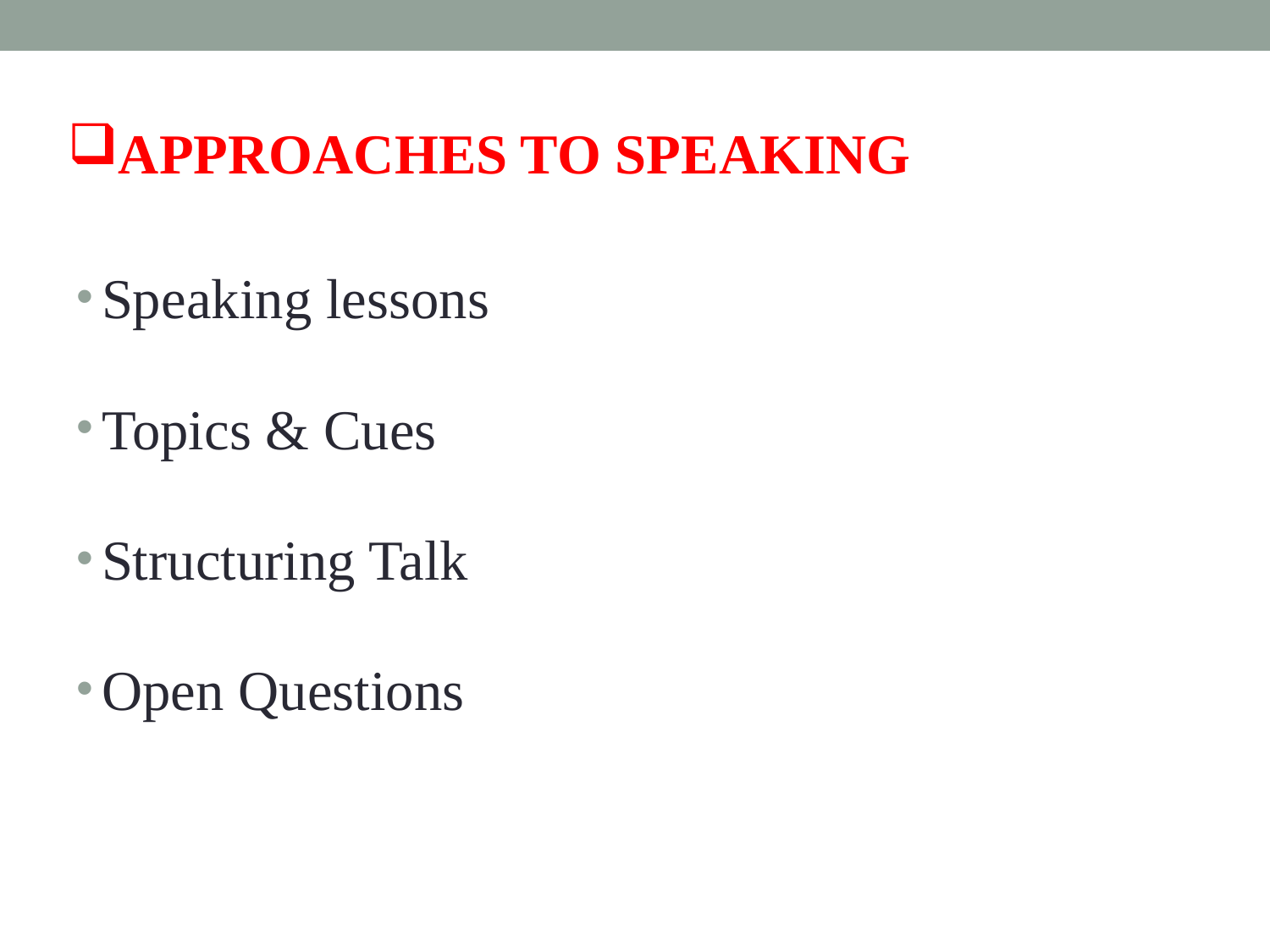

# APPROACHES TO SPEAKING
Speaking lessons
Topics & Cues
Structuring Talk
Open Questions